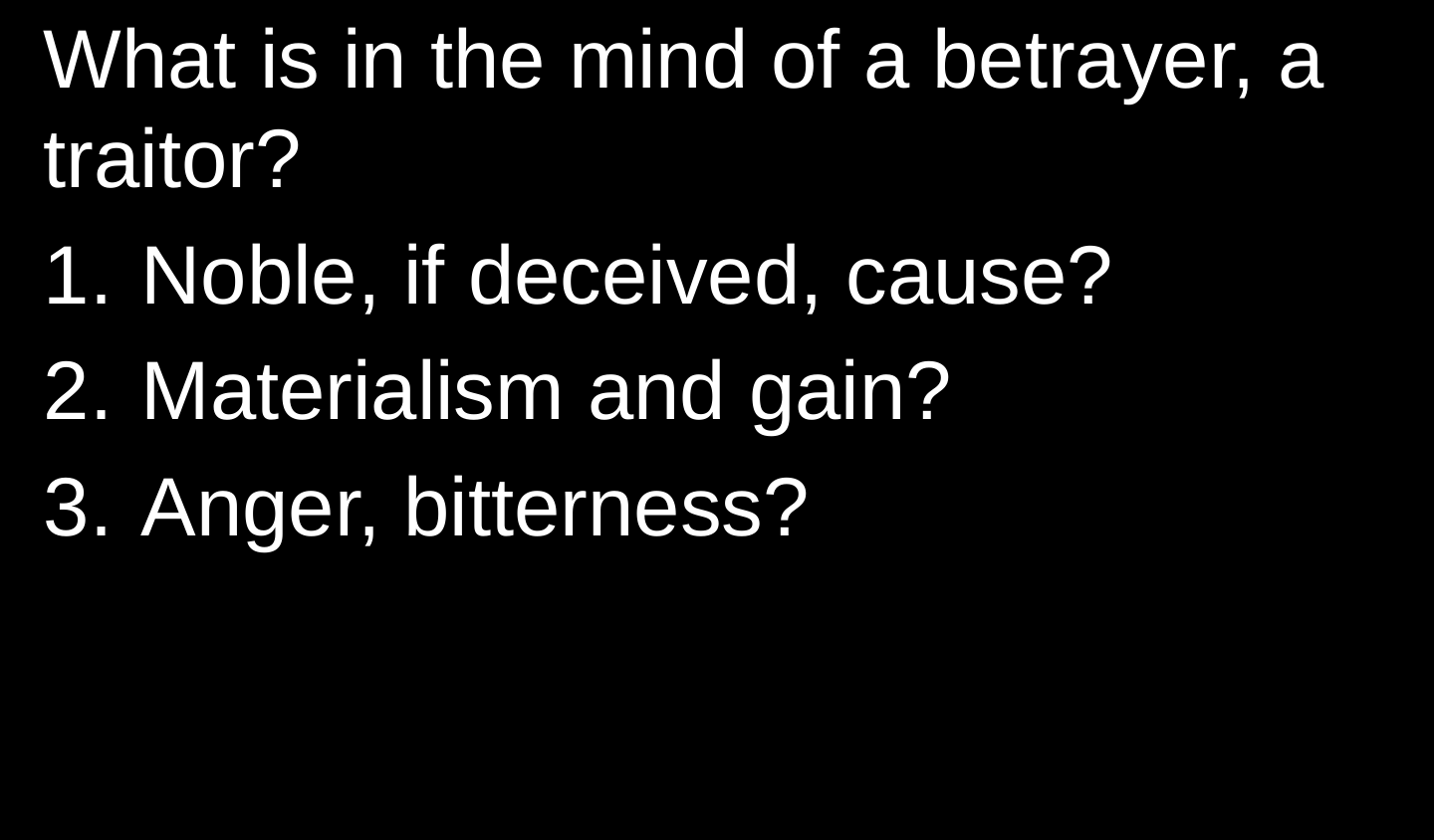

What is in the mind of a betrayer, a traitor?
 Noble, if deceived, cause?
 Materialism and gain?
 Anger, bitterness?